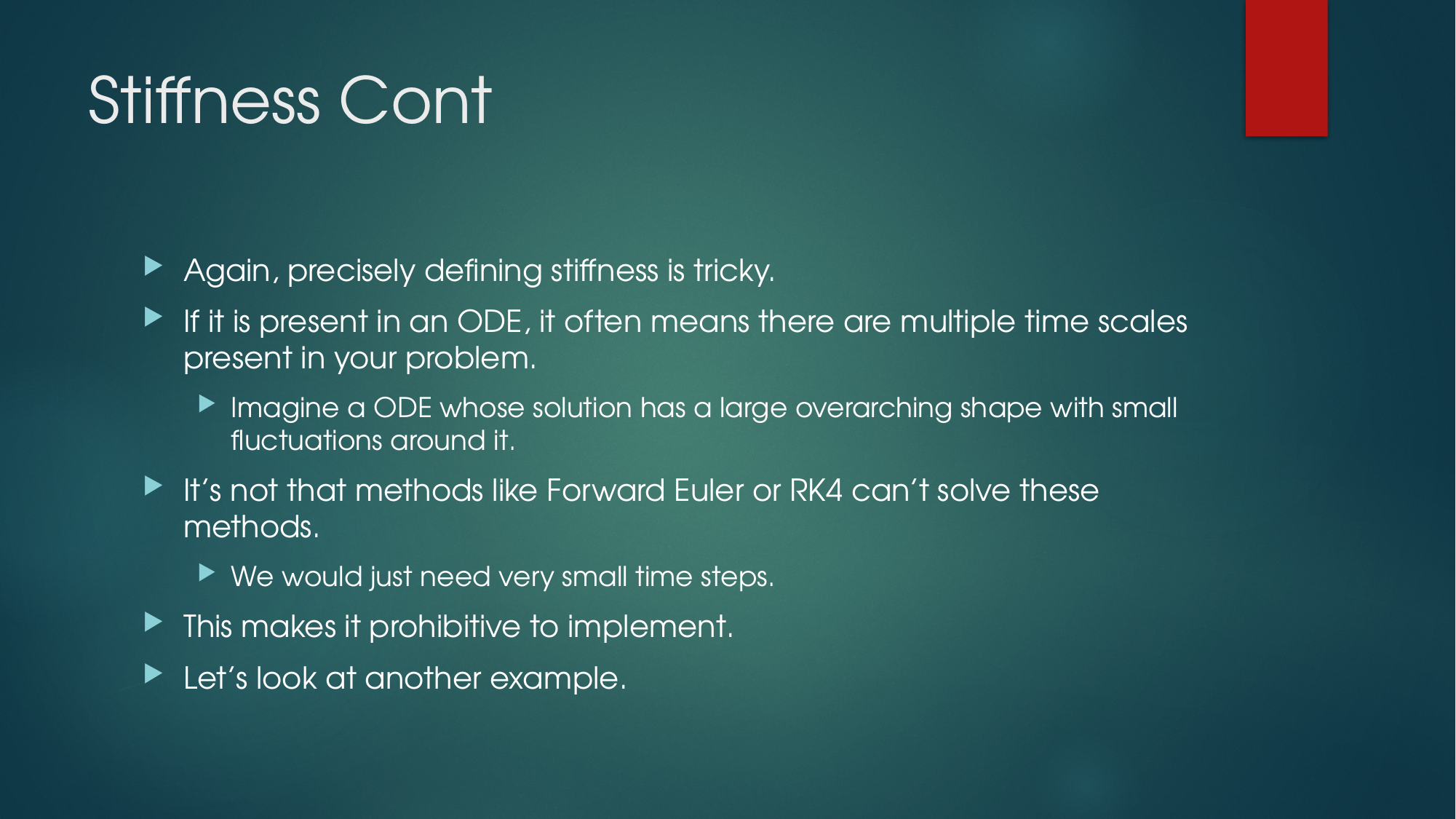

# Stiffness Cont
Again, precisely defining stiffness is tricky.
If it is present in an ODE, it often means there are multiple time scales present in your problem.
Imagine a ODE whose solution has a large overarching shape with small fluctuations around it.
It’s not that methods like Forward Euler or RK4 can’t solve these methods.
We would just need very small time steps.
This makes it prohibitive to implement.
Let’s look at another example.